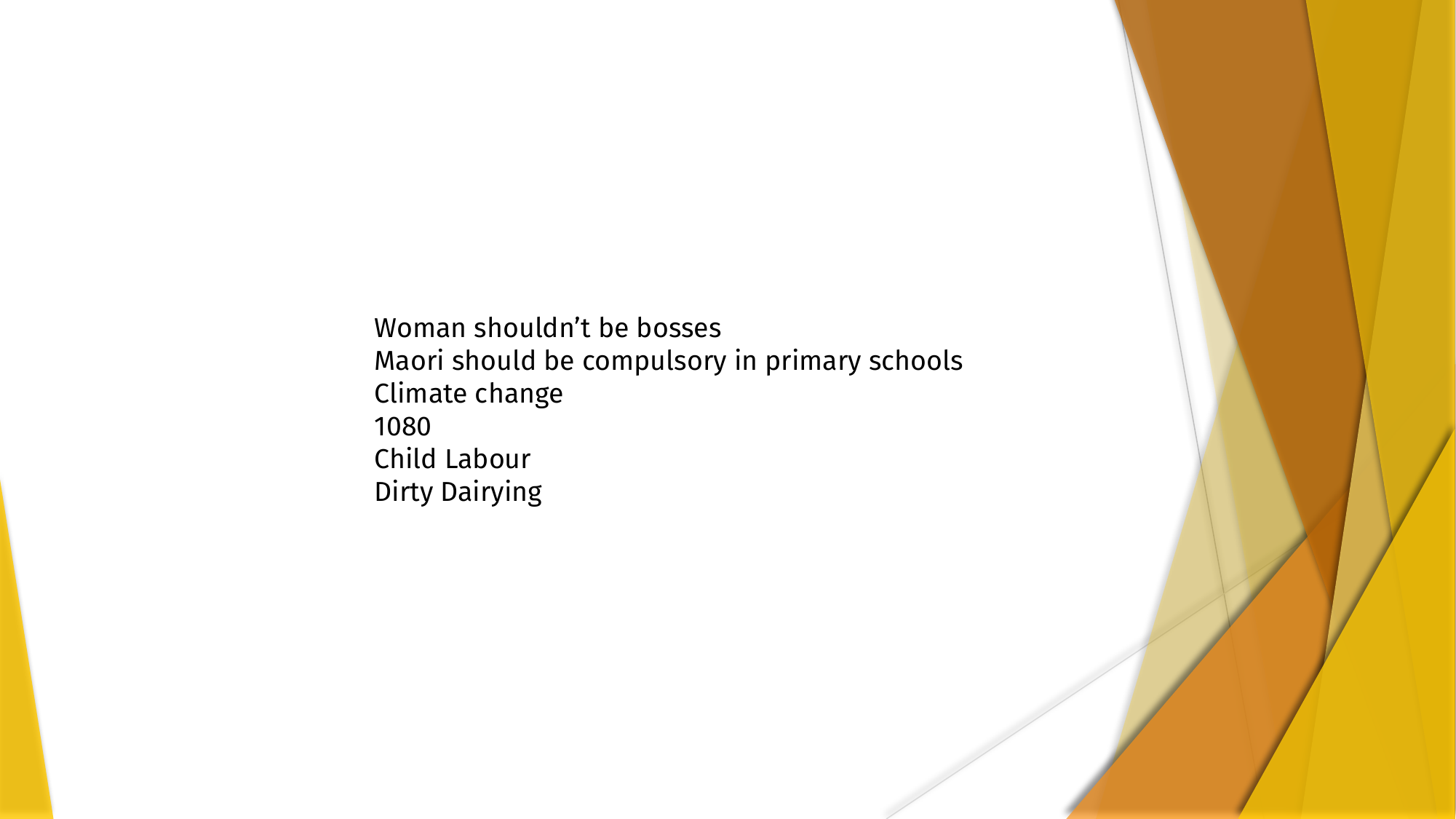

Woman shouldn’t be bosses
Maori should be compulsory in primary schools
Climate change
1080
Child Labour
Dirty Dairying